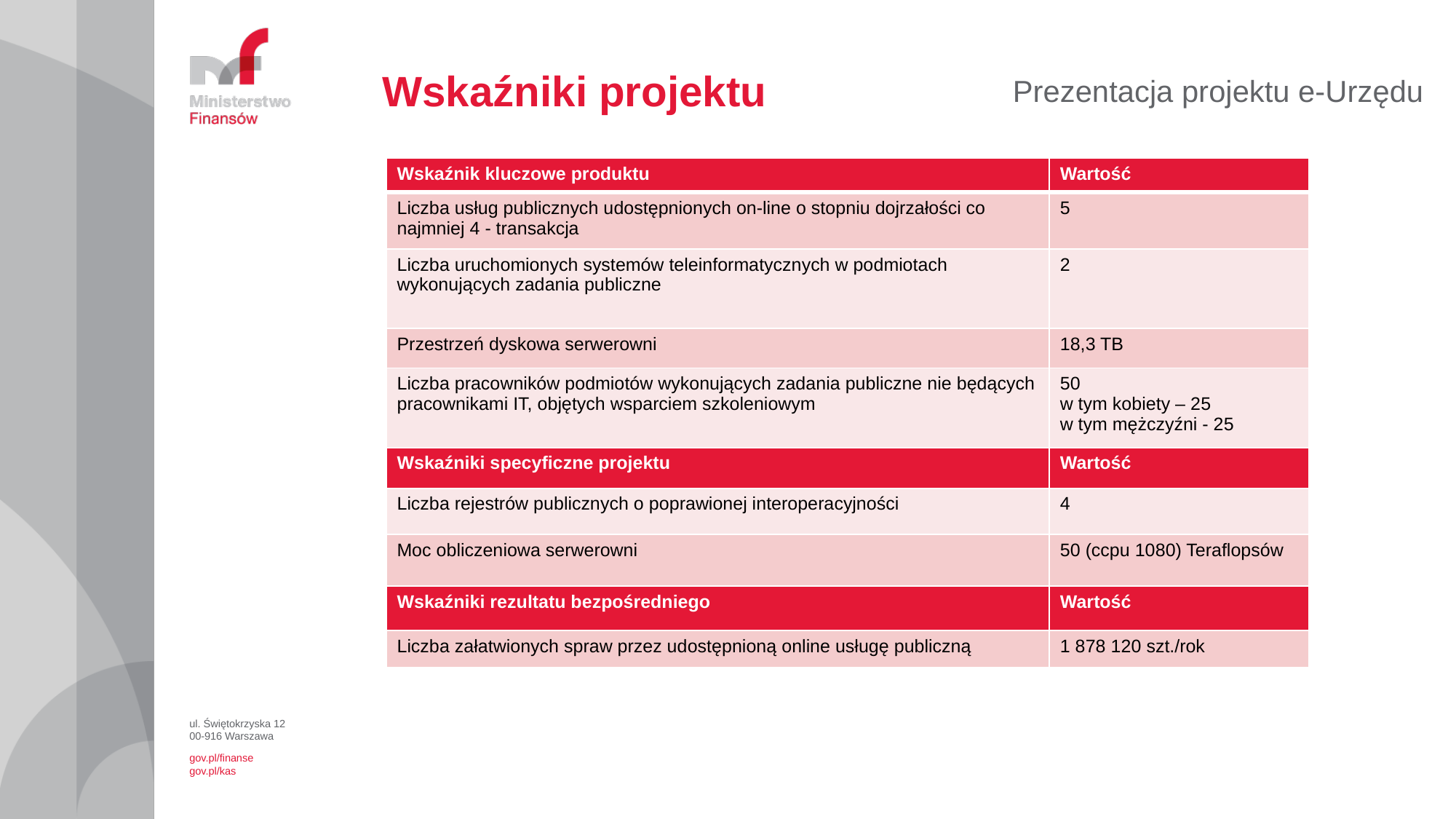

Prezentacja projektu e-Urzędu
Wskaźniki projektu
| Wskaźnik kluczowe produktu | Wartość |
| --- | --- |
| Liczba usług publicznych udostępnionych on-line o stopniu dojrzałości co najmniej 4 - transakcja | 5 |
| Liczba uruchomionych systemów teleinformatycznych w podmiotach wykonujących zadania publiczne | 2 |
| Przestrzeń dyskowa serwerowni | 18,3 TB |
| Liczba pracowników podmiotów wykonujących zadania publiczne nie będących pracownikami IT, objętych wsparciem szkoleniowym | 50 w tym kobiety – 25 w tym mężczyźni - 25 |
| Wskaźniki specyficzne projektu | Wartość |
| Liczba rejestrów publicznych o poprawionej interoperacyjności | 4 |
| Moc obliczeniowa serwerowni | 50 (ccpu 1080) Teraflopsów |
| Wskaźniki rezultatu bezpośredniego | Wartość |
| Liczba załatwionych spraw przez udostępnioną online usługę publiczną | 1 878 120 szt./rok |
ul. Świętokrzyska 12
00-916 Warszawa

gov.pl/finanse
gov.pl/kas